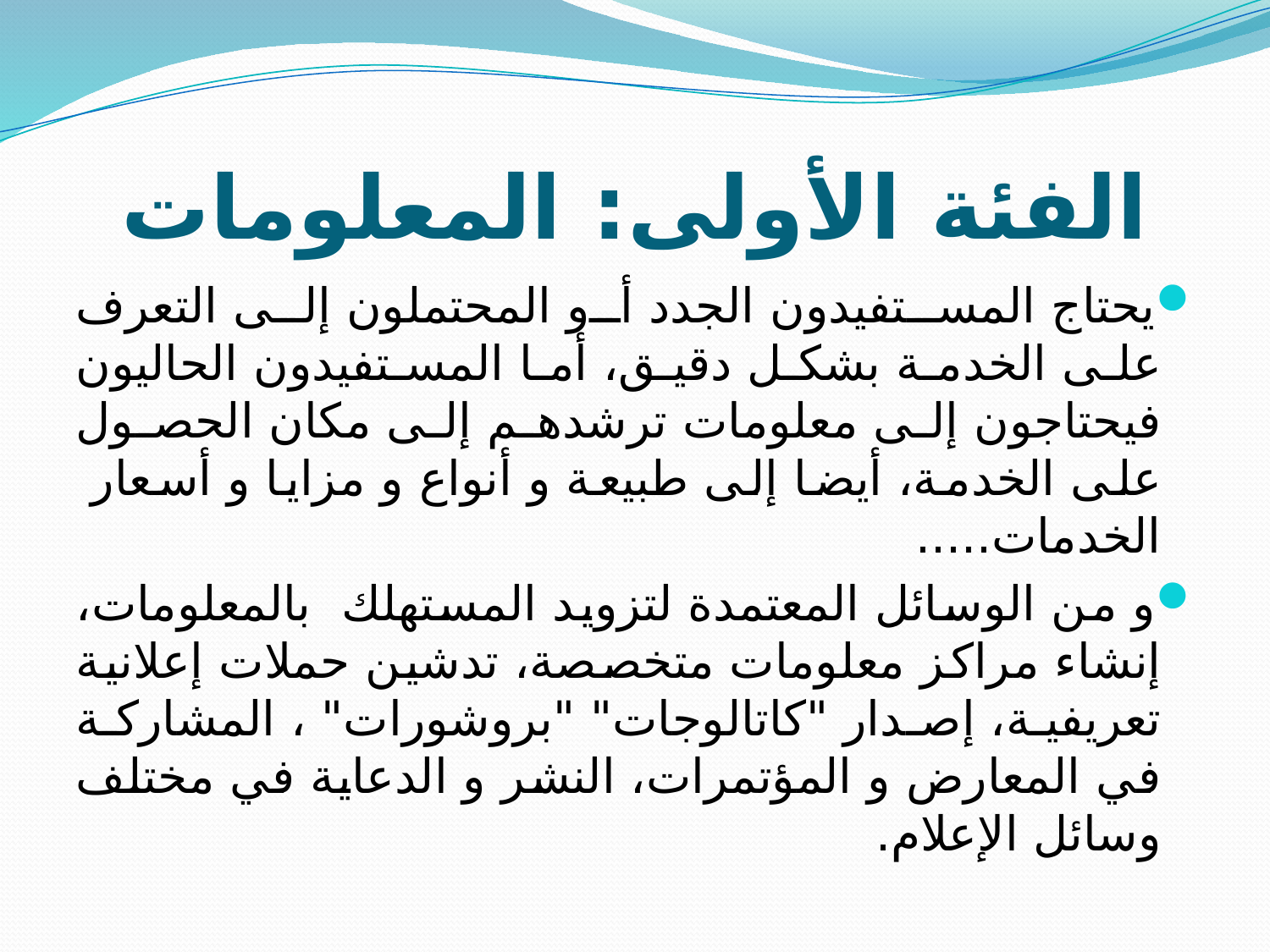

# الفئة الأولى: المعلومات
يحتاج المستفيدون الجدد أو المحتملون إلى التعرف على الخدمة بشكل دقيق، أما المستفيدون الحاليون فيحتاجون إلى معلومات ترشدهم إلى مكان الحصول على الخدمة، أيضا إلى طبيعة و أنواع و مزايا و أسعار  الخدمات.....
و من الوسائل المعتمدة لتزويد المستهلك  بالمعلومات، إنشاء مراكز معلومات متخصصة، تدشين حملات إعلانية تعريفية، إصدار "كاتالوجات" "بروشورات" ، المشاركة في المعارض و المؤتمرات، النشر و الدعاية في مختلف وسائل الإعلام.